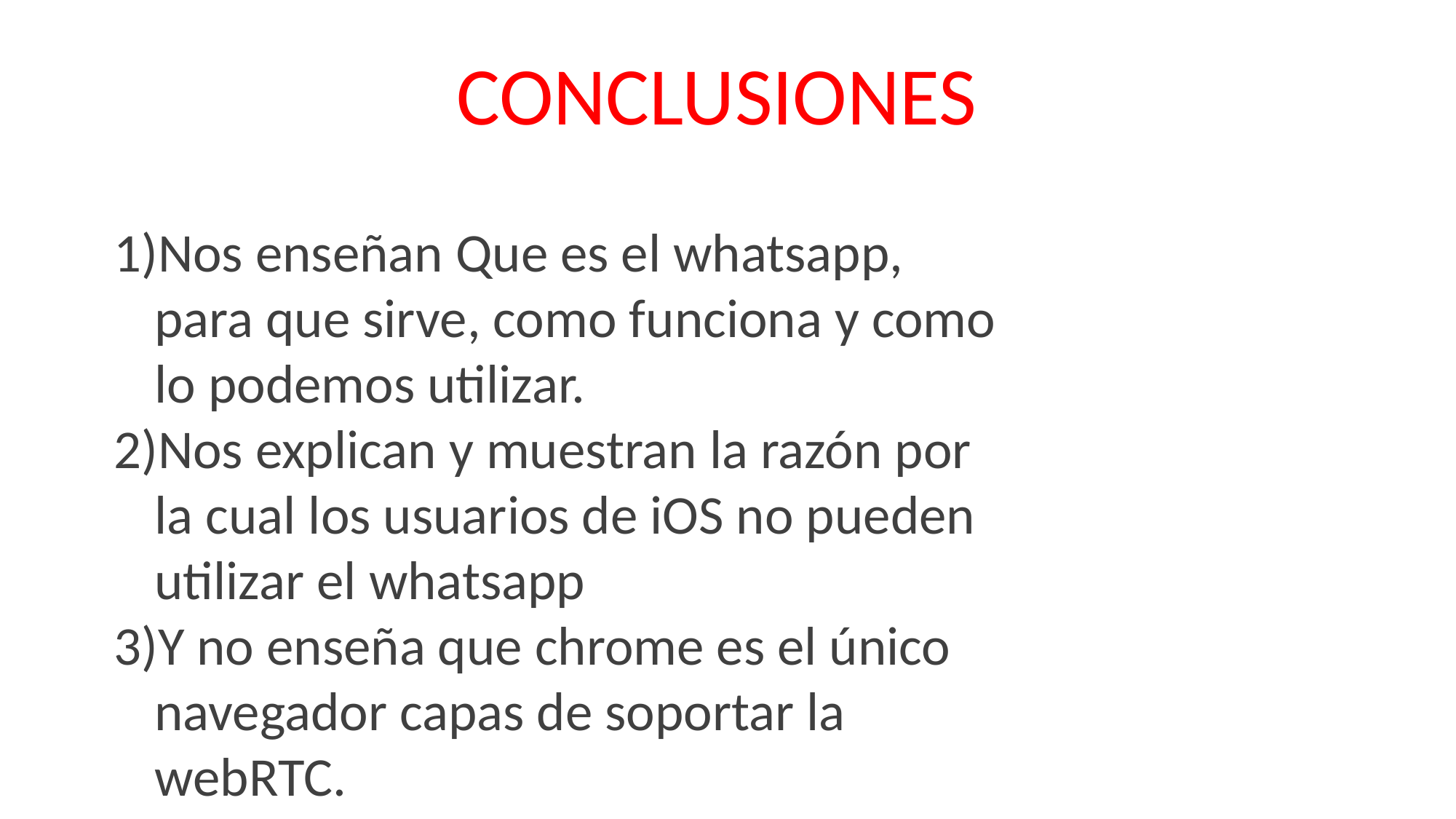

CONCLUSIONES
Nos enseñan Que es el whatsapp, para que sirve, como funciona y como lo podemos utilizar.
Nos explican y muestran la razón por la cual los usuarios de iOS no pueden utilizar el whatsapp
Y no enseña que chrome es el único navegador capas de soportar la webRTC.